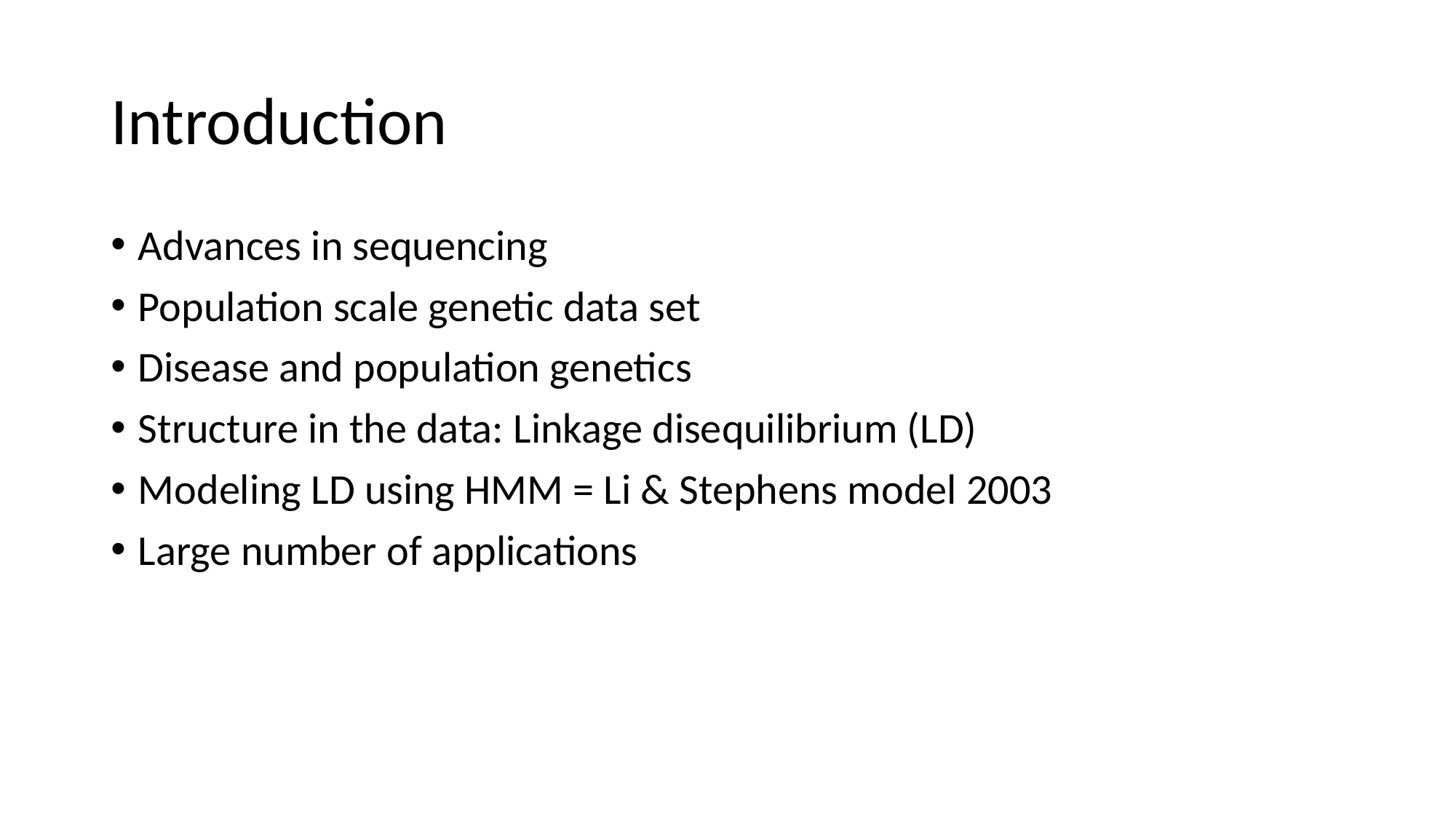

# Introduction
Advances in sequencing
Population scale genetic data set
Disease and population genetics
Structure in the data: Linkage disequilibrium (LD)
Modeling LD using HMM = Li & Stephens model 2003
Large number of applications